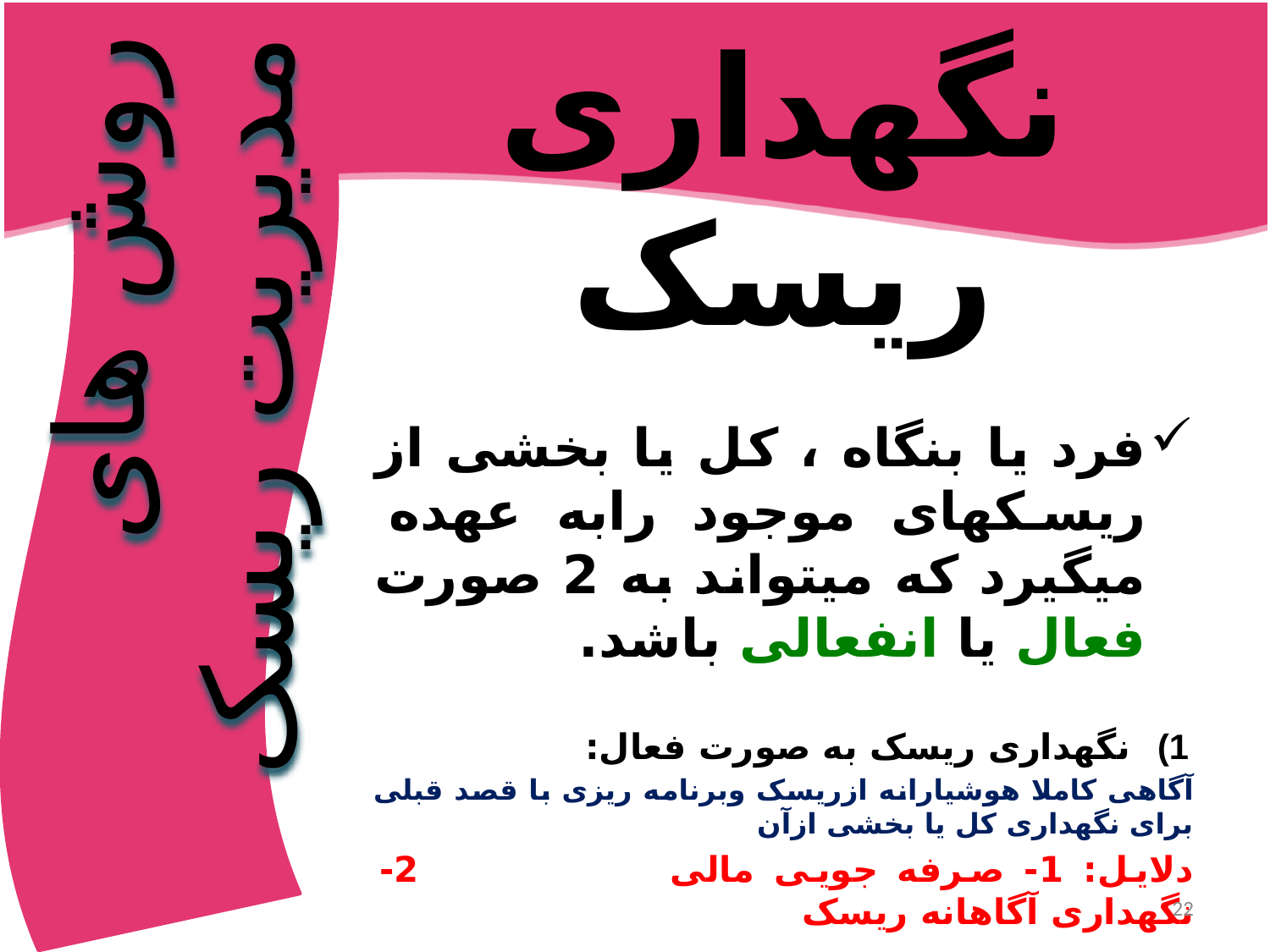

نگهداری ریسک

فرد یا بنگاه ، کل یا بخشی از ریسکهای موجود رابه عهده میگیرد که میتواند به 2 صورت فعال یا انفعالی باشد.

نگهداری ریسک به صورت فعال:
آگاهی کاملا هوشیارانه ازریسک وبرنامه ریزی با قصد قبلی برای نگهداری کل یا بخشی ازآن
دلایل: 1- صرفه جویی مالی             2- نگهداری آگاهانه ریسک

نگهداری انفعالی ریسک :
ریسکهای خاصی که به دلیل بی تفاوتی یا سهل انگاری به طور ناآگاهانه نگهداری شود
درصورتی که ریسک نگهداری شده به شکل بالقوه دارای قدرت تخریب مالی باشد بسیار خطرناک است

# روش های مدیریت ریسک
22